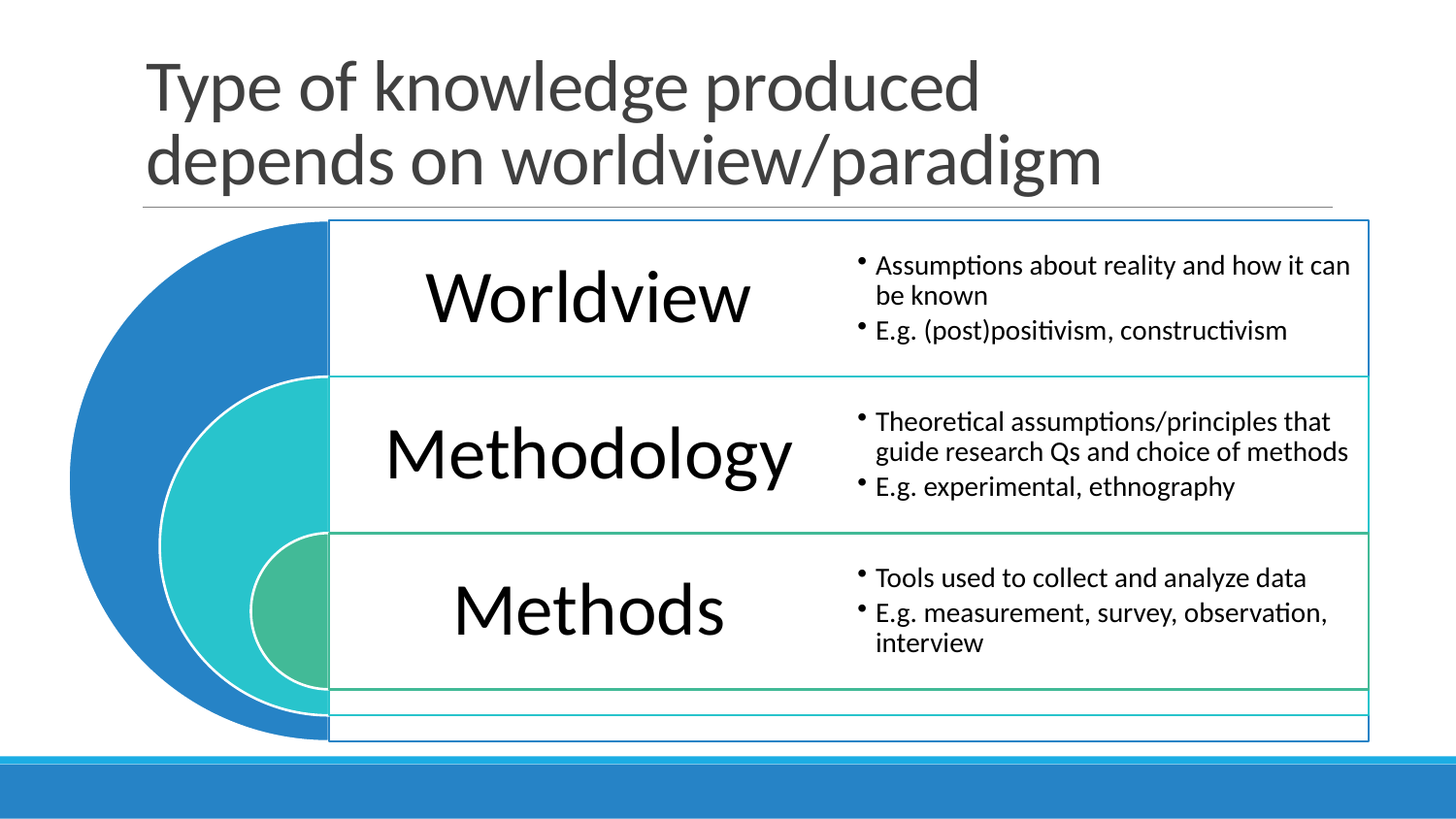

# Type of knowledge produced depends on worldview/paradigm
Worldview
Methodology
Methods
Assumptions about reality and how it can be known
E.g. (post)positivism, constructivism
Theoretical assumptions/principles that guide research Qs and choice of methods
E.g. experimental, ethnography
Tools used to collect and analyze data
E.g. measurement, survey, observation, interview